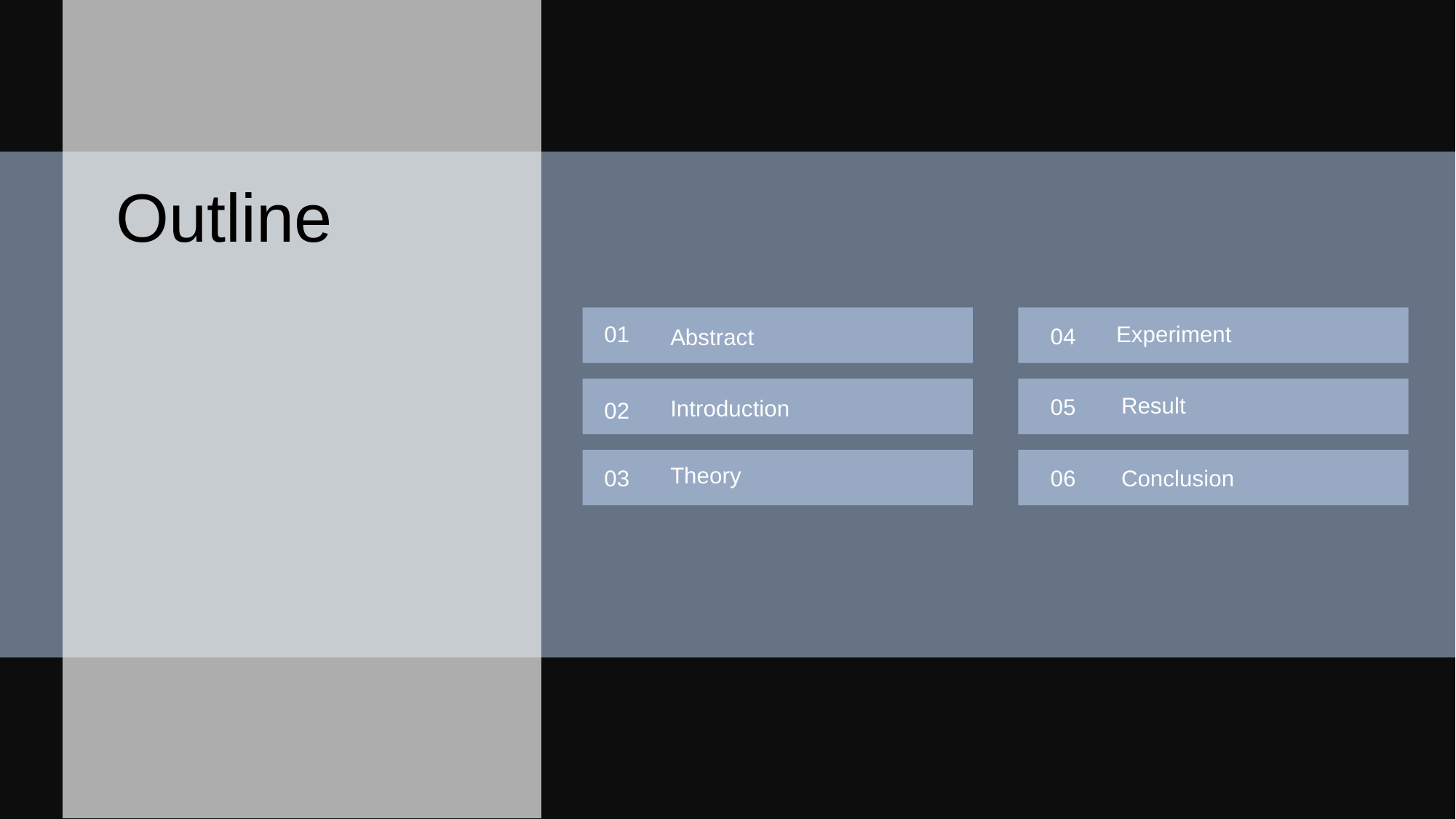

Outline

01
Experiment
04
Abstract

Result
05
Introduction
02

Theory
03
Conclusion
06